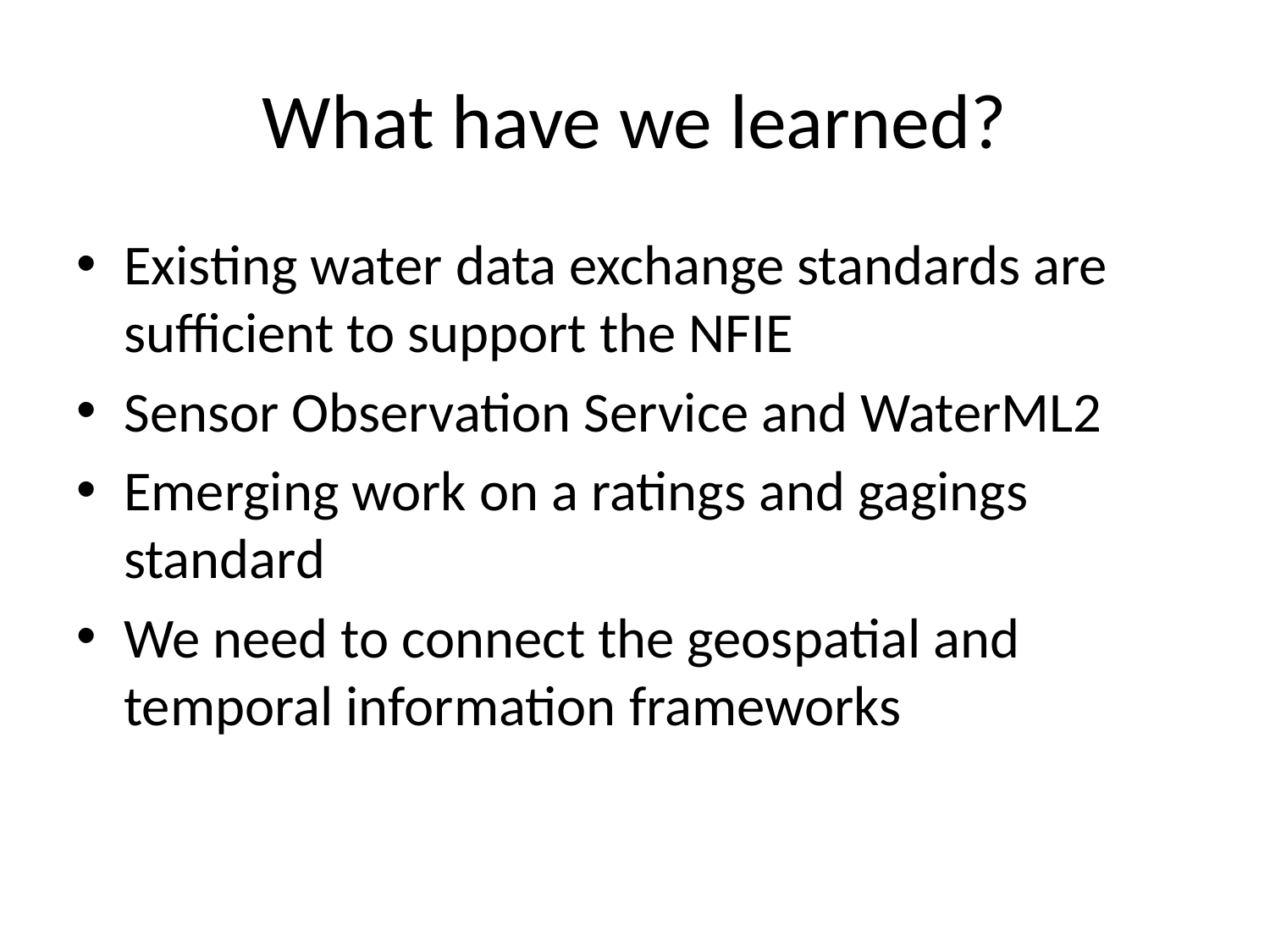

# What have we learned?
Existing water data exchange standards are sufficient to support the NFIE
Sensor Observation Service and WaterML2
Emerging work on a ratings and gagings standard
We need to connect the geospatial and temporal information frameworks